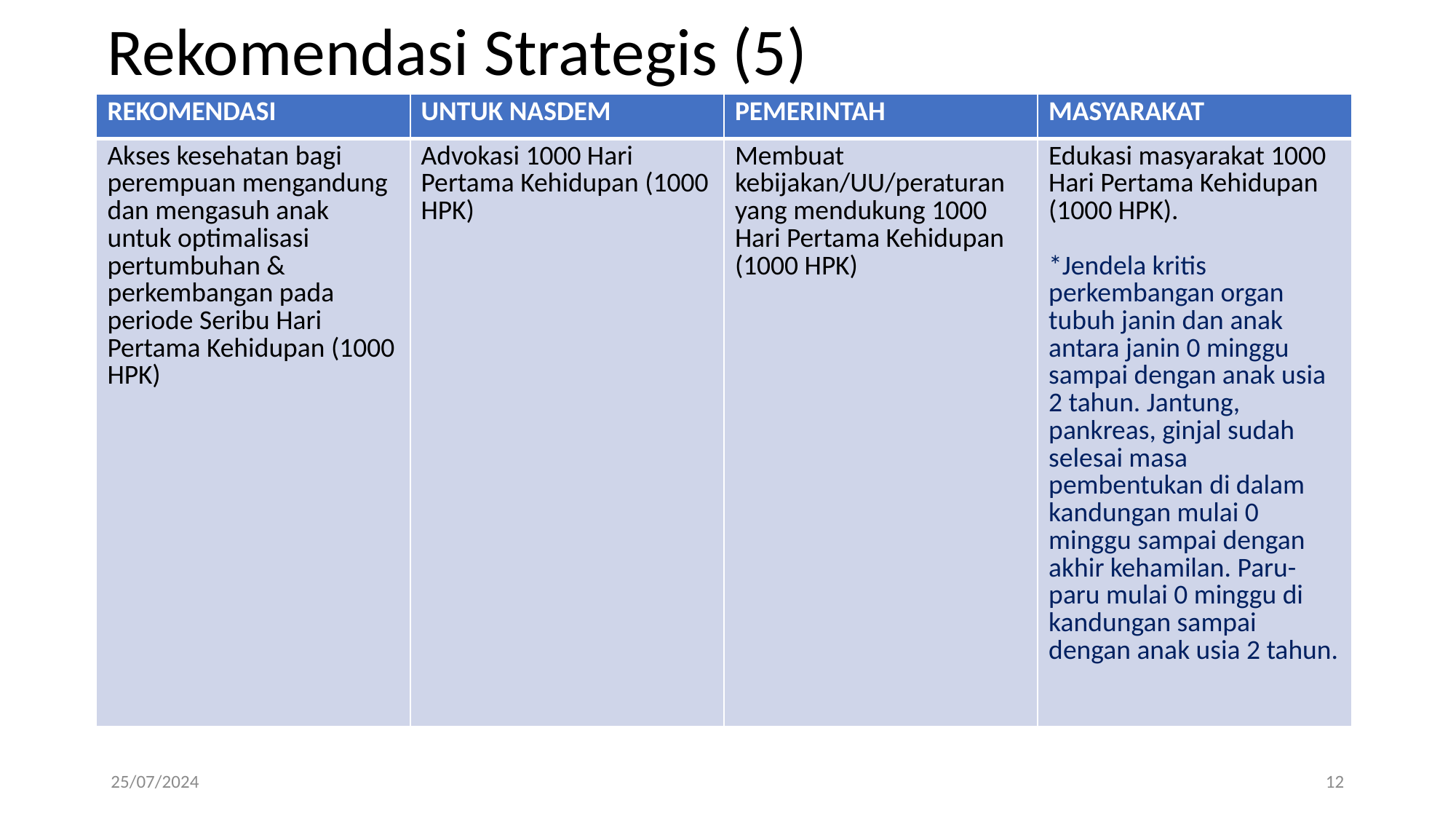

# Rekomendasi Strategis (5)
| REKOMENDASI | UNTUK NASDEM | PEMERINTAH | MASYARAKAT |
| --- | --- | --- | --- |
| Akses kesehatan bagi perempuan mengandung dan mengasuh anak untuk optimalisasi pertumbuhan & perkembangan pada periode Seribu Hari Pertama Kehidupan (1000 HPK) | Advokasi 1000 Hari Pertama Kehidupan (1000 HPK) | Membuat kebijakan/UU/peraturan yang mendukung 1000 Hari Pertama Kehidupan (1000 HPK) | Edukasi masyarakat 1000 Hari Pertama Kehidupan (1000 HPK). \*Jendela kritis perkembangan organ tubuh janin dan anak antara janin 0 minggu sampai dengan anak usia 2 tahun. Jantung, pankreas, ginjal sudah selesai masa pembentukan di dalam kandungan mulai 0 minggu sampai dengan akhir kehamilan. Paru-paru mulai 0 minggu di kandungan sampai dengan anak usia 2 tahun. |
25/07/2024
12